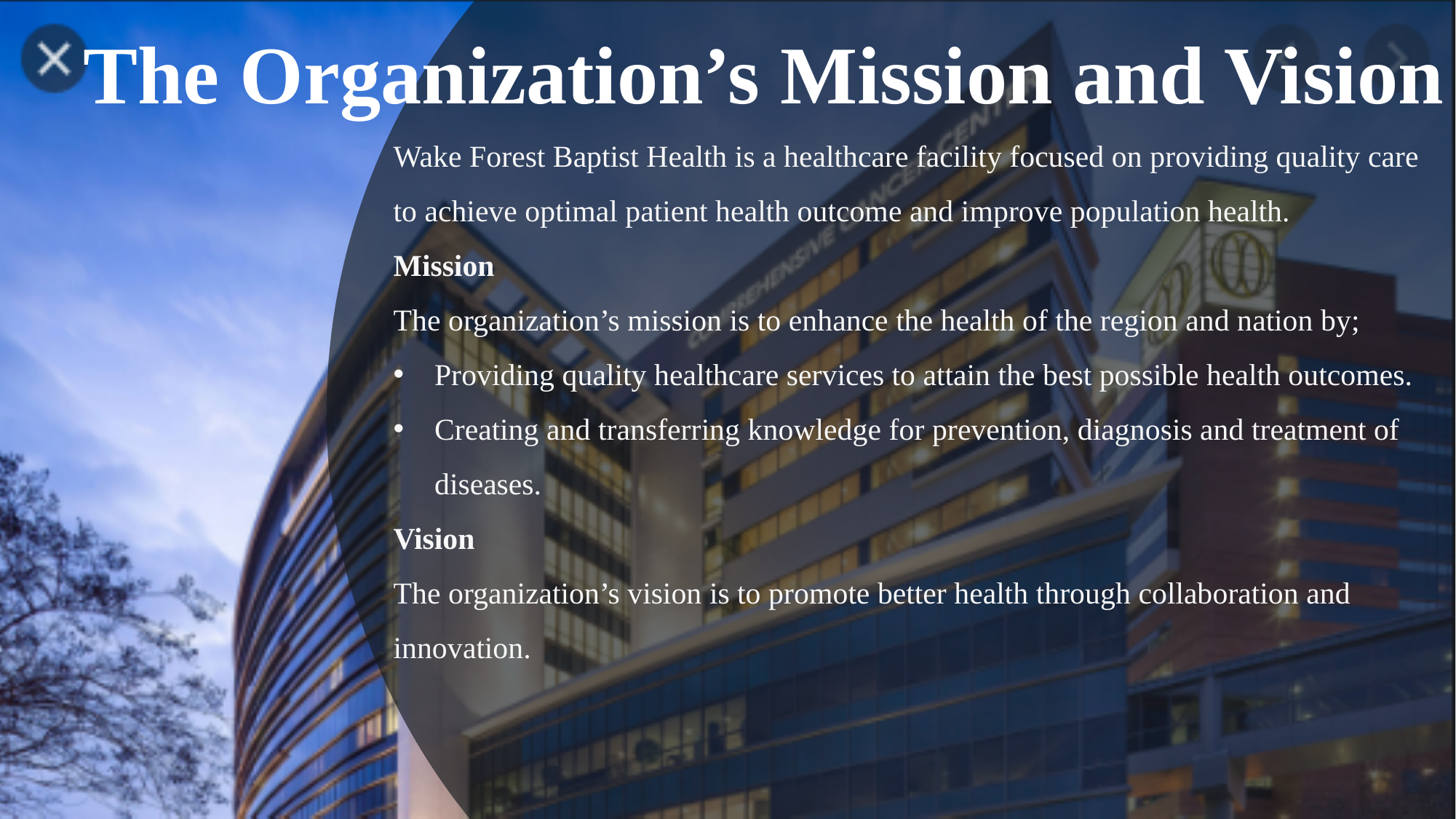

The Organization’s Mission and Vision
Wake Forest Baptist Health is a healthcare facility focused on providing quality care to achieve optimal patient health outcome and improve population health.
Mission
The organization’s mission is to enhance the health of the region and nation by;
Providing quality healthcare services to attain the best possible health outcomes.
Creating and transferring knowledge for prevention, diagnosis and treatment of diseases.
Vision
The organization’s vision is to promote better health through collaboration and innovation.